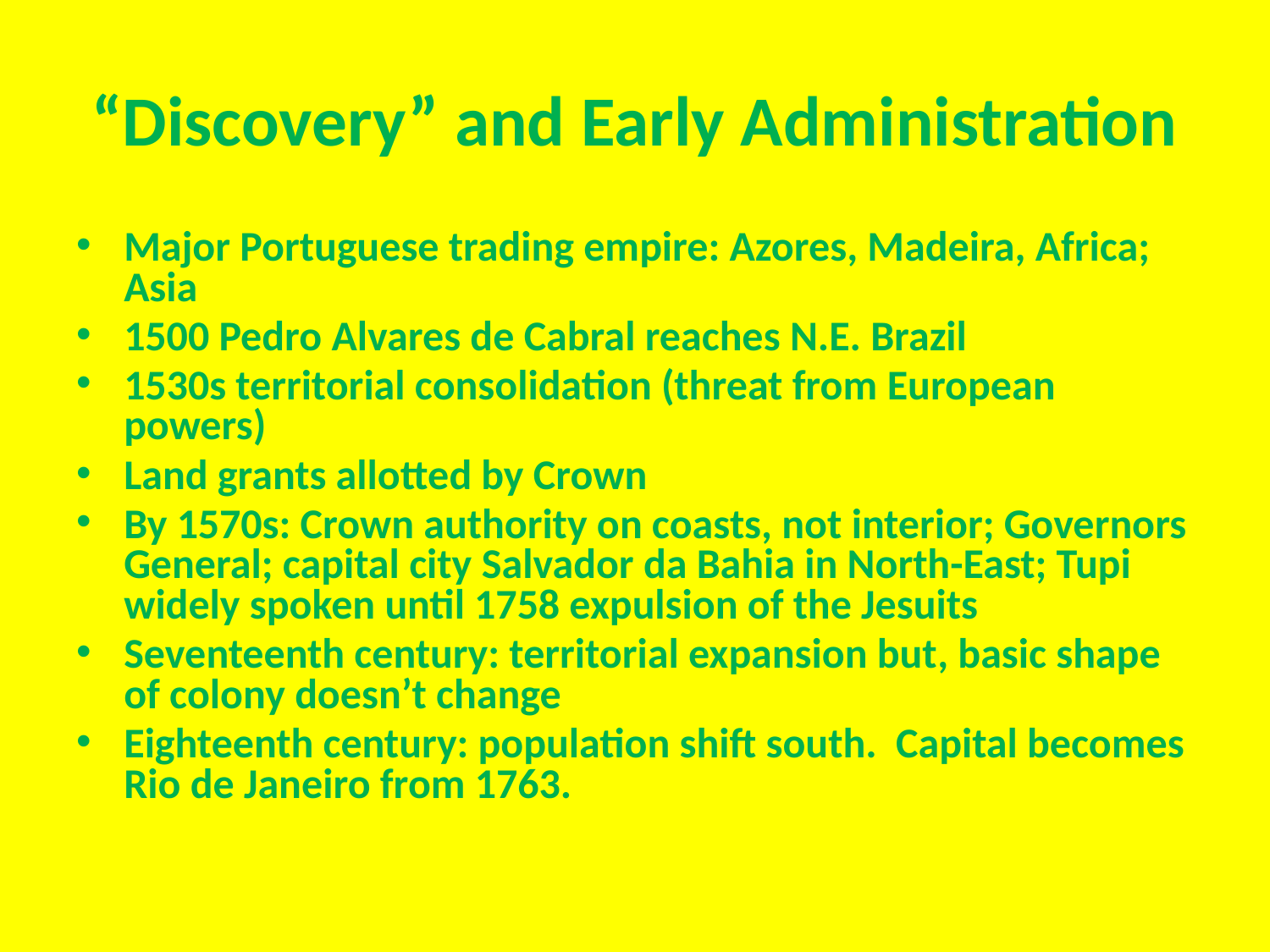

# “Discovery” and Early Administration
Major Portuguese trading empire: Azores, Madeira, Africa; Asia
1500 Pedro Alvares de Cabral reaches N.E. Brazil
1530s territorial consolidation (threat from European powers)
Land grants allotted by Crown
By 1570s: Crown authority on coasts, not interior; Governors General; capital city Salvador da Bahia in North-East; Tupi widely spoken until 1758 expulsion of the Jesuits
Seventeenth century: territorial expansion but, basic shape of colony doesn’t change
Eighteenth century: population shift south.  Capital becomes Rio de Janeiro from 1763.